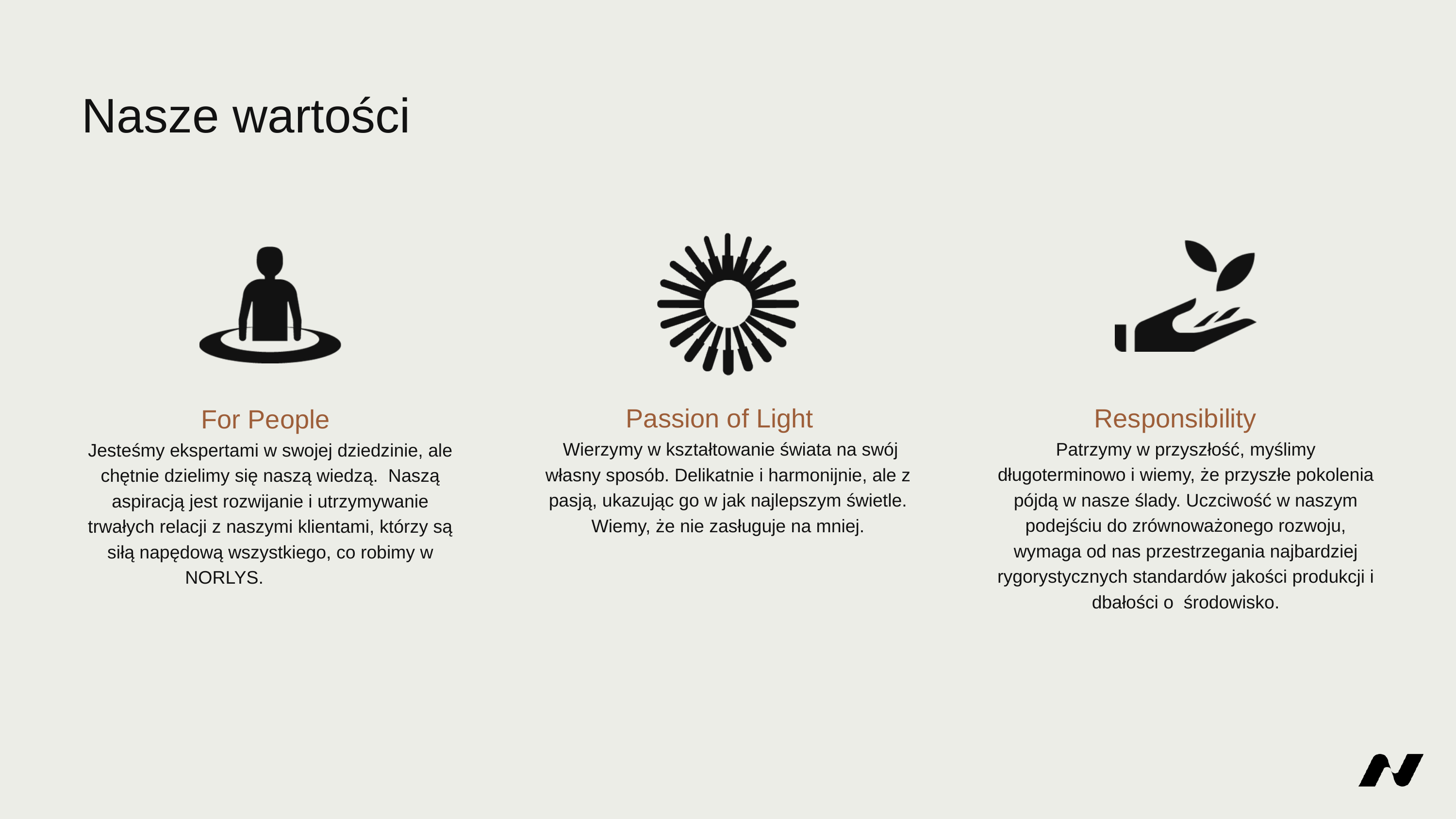

Nasze wartości

Responsibility
Passion of Light
For People
Patrzymy w przyszłość, myślimy długoterminowo i wiemy, że przyszłe pokolenia pójdą w nasze ślady. Uczciwość w naszym podejściu do zrównoważonego rozwoju, wymaga od nas przestrzegania najbardziej rygorystycznych standardów jakości produkcji i dbałości o  środowisko.
 Wierzymy w kształtowanie świata na swój własny sposób. Delikatnie i harmonijnie, ale z pasją, ukazując go w jak najlepszym świetle. Wiemy, że nie zasługuje na mniej.
Jesteśmy ekspertami w swojej dziedzinie, ale chętnie dzielimy się naszą wiedzą.  Naszą aspiracją jest rozwijanie i utrzymywanie trwałych relacji z naszymi klientami, którzy są siłą napędową wszystkiego, co robimy w norlys.